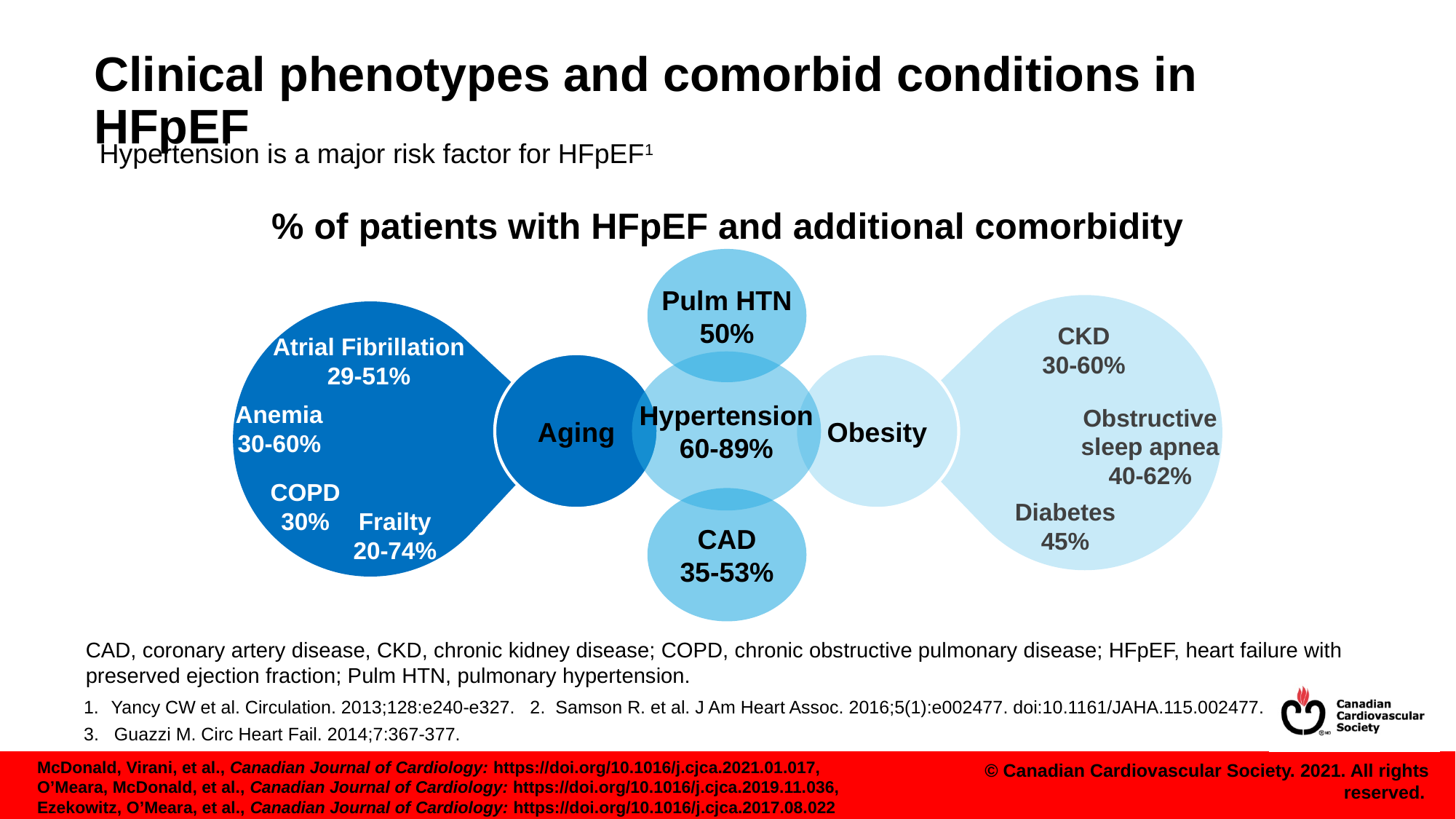

# Clinical phenotypes and comorbid conditions in HFpEF
Hypertension is a major risk factor for HFpEF1
% of patients with HFpEF and additional comorbidity
Pulm HTN
50%

CKD
30-60%
Atrial Fibrillation
29-51%
Hypertension
60-89%
Aging
Obesity
Anemia
30-60%
Obstructive
sleep apnea
40-62%
COPD
30%
CAD
35-53%
Diabetes
45%
Frailty
20-74%
CAD, coronary artery disease, CKD, chronic kidney disease; COPD, chronic obstructive pulmonary disease; HFpEF, heart failure with preserved ejection fraction; Pulm HTN, pulmonary hypertension.
Yancy CW et al. Circulation. 2013;128:e240-e327.   2.  Samson R. et al. J Am Heart Assoc. 2016;5(1):e002477. doi:10.1161/JAHA.115.002477.
3.   Guazzi M. Circ Heart Fail. 2014;7:367-377.